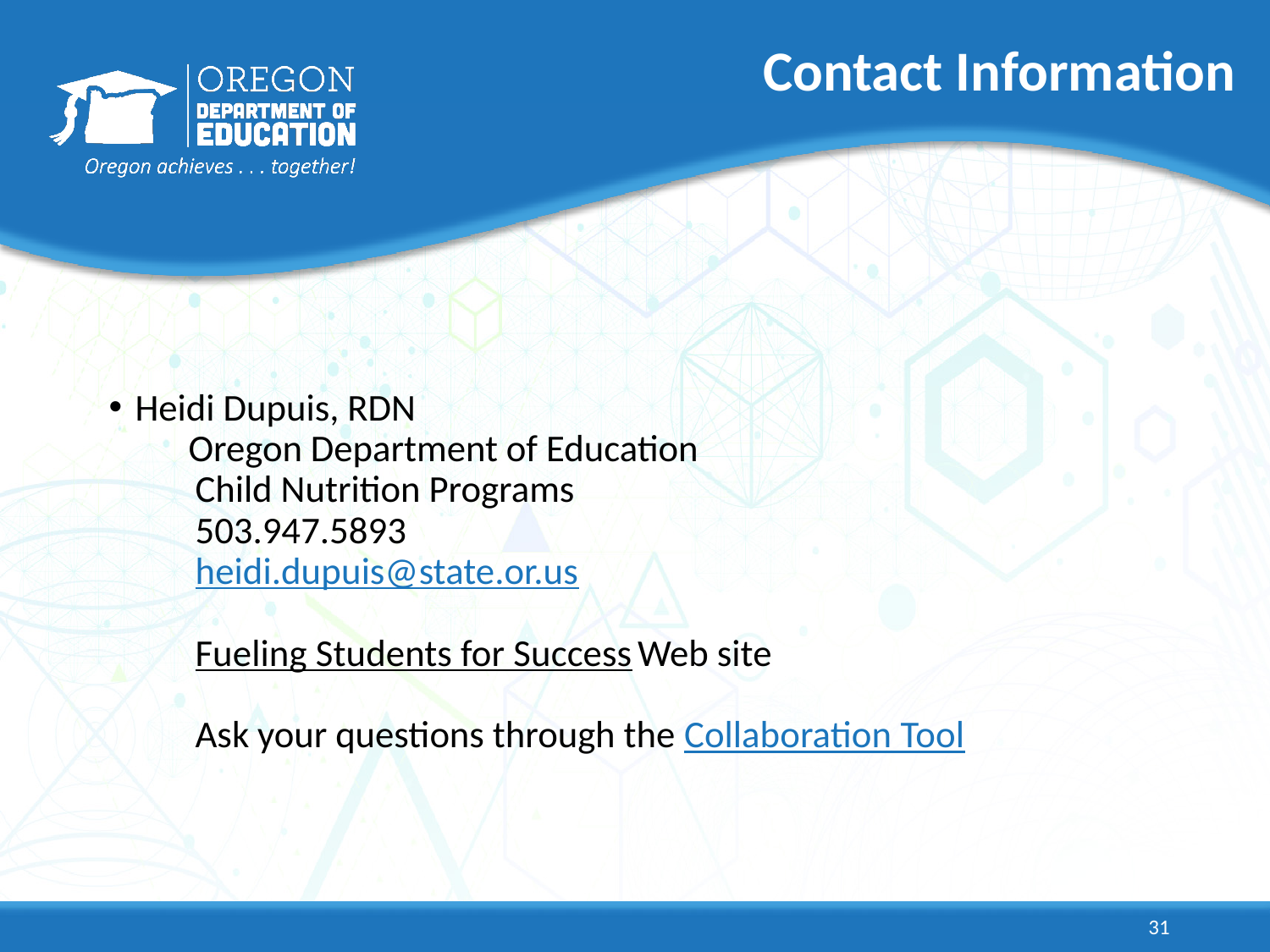

# Contact Information
Heidi Dupuis, RDN
Oregon Department of Education
Child Nutrition Programs
503.947.5893
heidi.dupuis@state.or.us

Fueling Students for Success Web site

Ask your questions through the Collaboration Tool
31